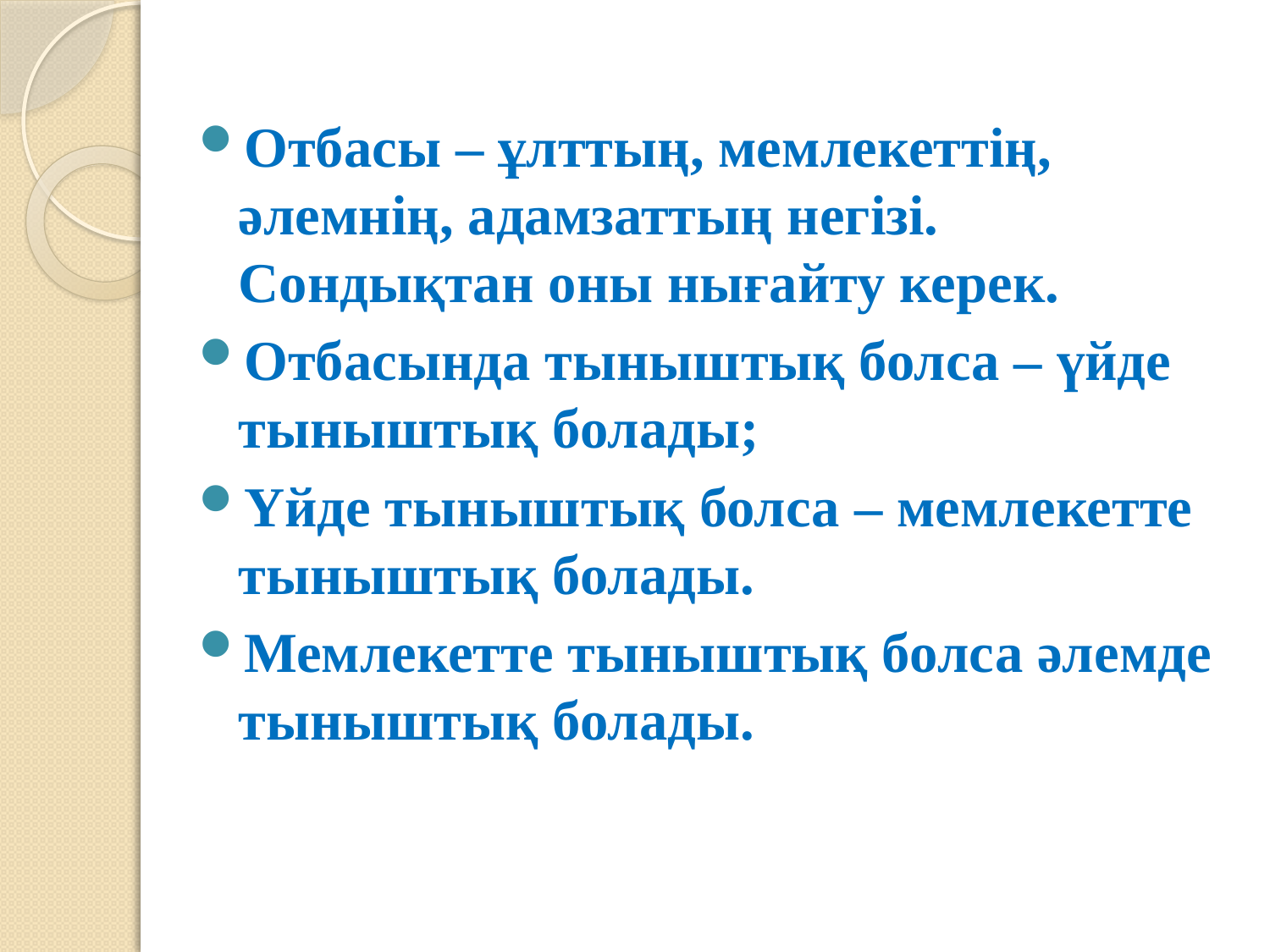

Отбасы – ұлттың, мемлекеттің, әлемнің, адамзаттың негізі. Сондықтан оны нығайту керек.
Отбасында тыныштық болса – үйде тыныштық болады;
Үйде тыныштық болса – мемлекетте тыныштық болады.
Мемлекетте тыныштық болса әлемде тыныштық болады.